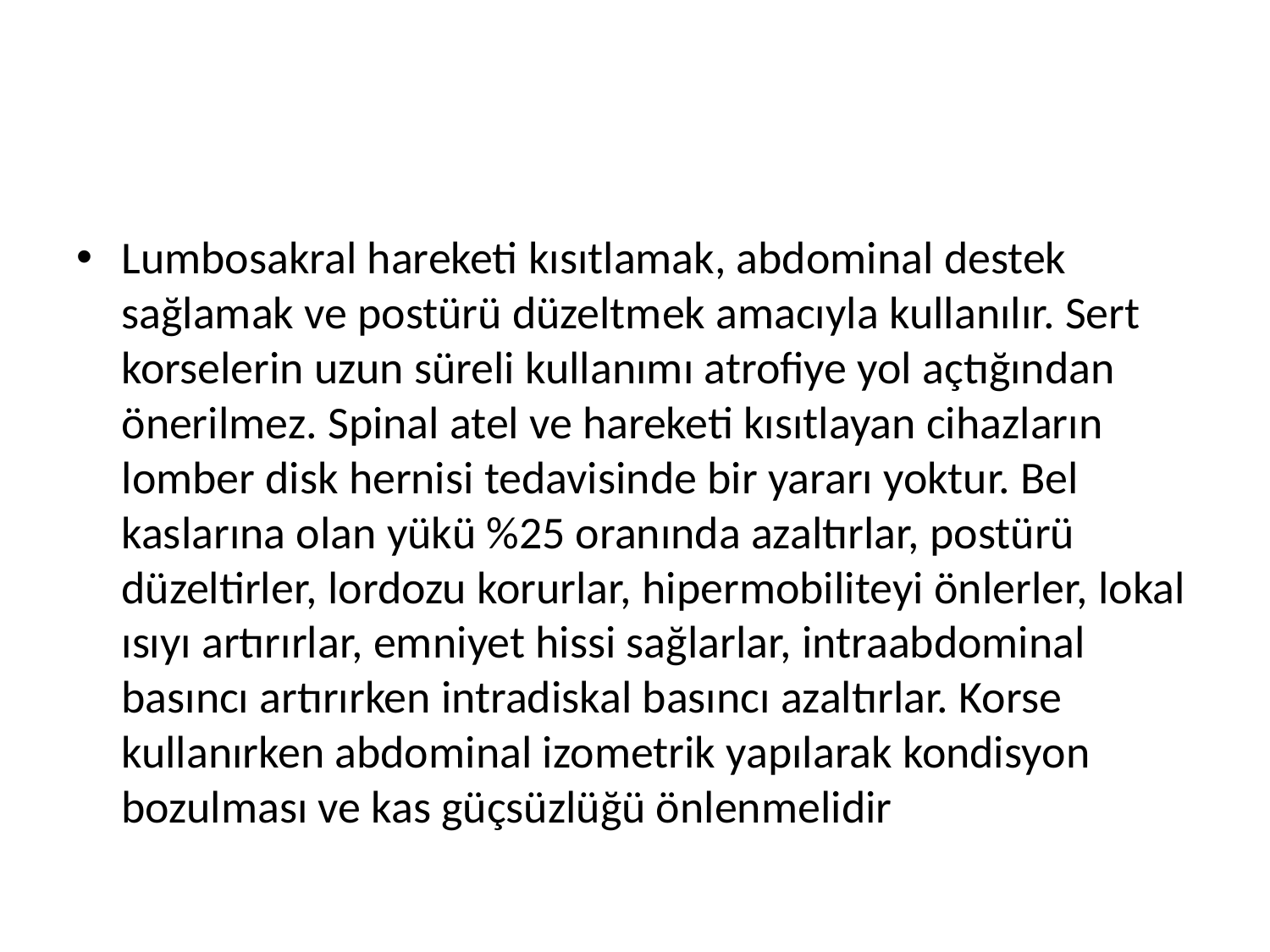

#
Lumbosakral hareketi kısıtlamak, abdominal destek sağlamak ve postürü düzeltmek amacıyla kullanılır. Sert korselerin uzun süreli kullanımı atrofiye yol açtığından önerilmez. Spinal atel ve hareketi kısıtlayan cihazların lomber disk hernisi tedavisinde bir yararı yoktur. Bel kaslarına olan yükü %25 oranında azaltırlar, postürü düzeltirler, lordozu korurlar, hipermobiliteyi önlerler, lokal ısıyı artırırlar, emniyet hissi sağlarlar, intraabdominal basıncı artırırken intradiskal basıncı azaltırlar. Korse kullanırken abdominal izometrik yapılarak kondisyon bozulması ve kas güçsüzlüğü önlenmelidir